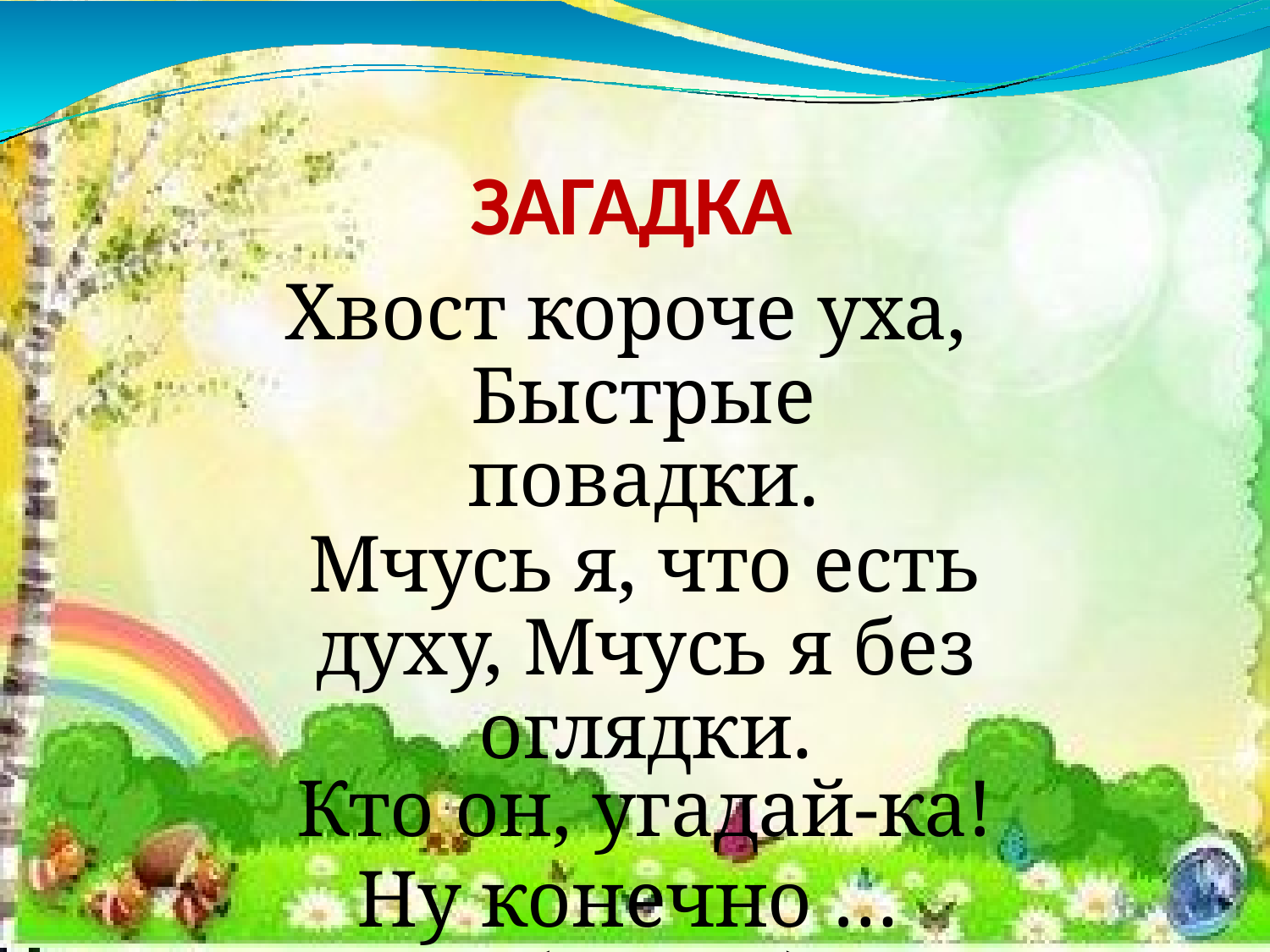

# ЗАГАДКА
Хвост короче уха, Быстрые повадки.
Мчусь я, что есть духу, Мчусь я без оглядки.
Кто он, угадай-ка!
Ну конечно … ! (Зайка)